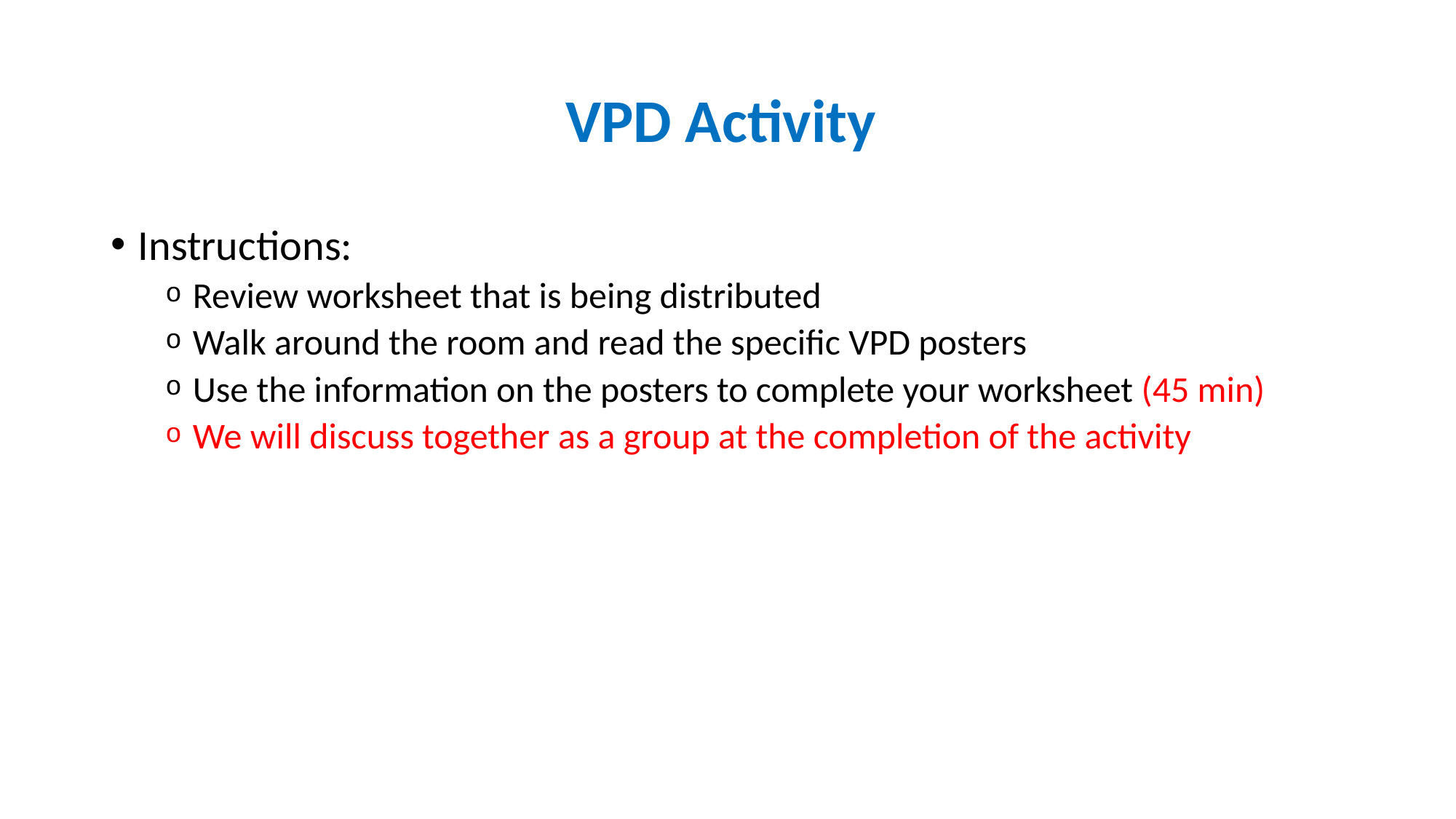

# VPD Activity
Instructions:
Review worksheet that is being distributed
Walk around the room and read the specific VPD posters
Use the information on the posters to complete your worksheet (45 min)
We will discuss together as a group at the completion of the activity